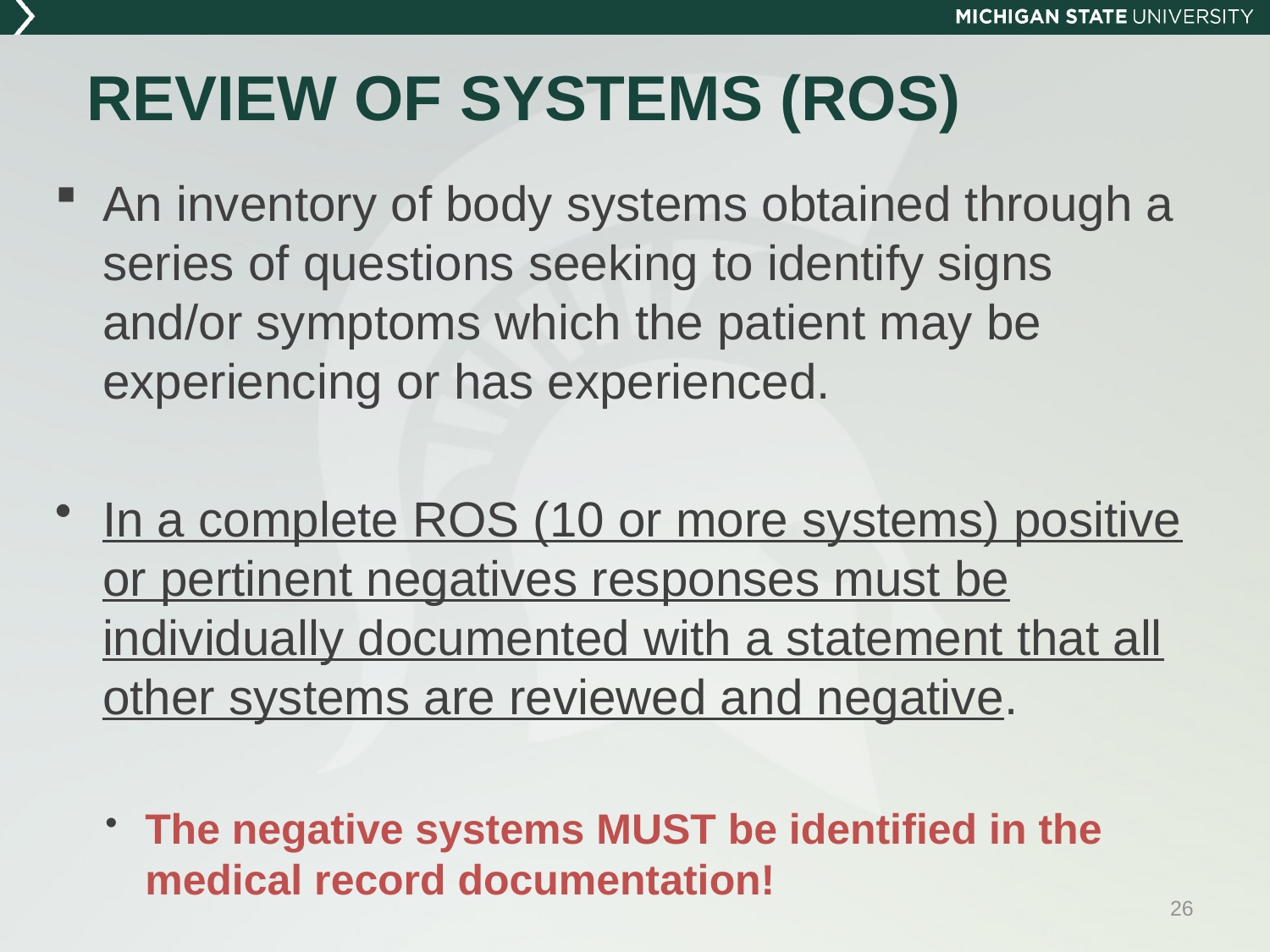

# REVIEW OF SYSTEMS (ROS)
An inventory of body systems obtained through a series of questions seeking to identify signs and/or symptoms which the patient may be experiencing or has experienced.

In a complete ROS (10 or more systems) positive or pertinent negatives responses must be individually documented with a statement that all other systems are reviewed and negative.

The negative systems MUST be identified in the medical record documentation!
26